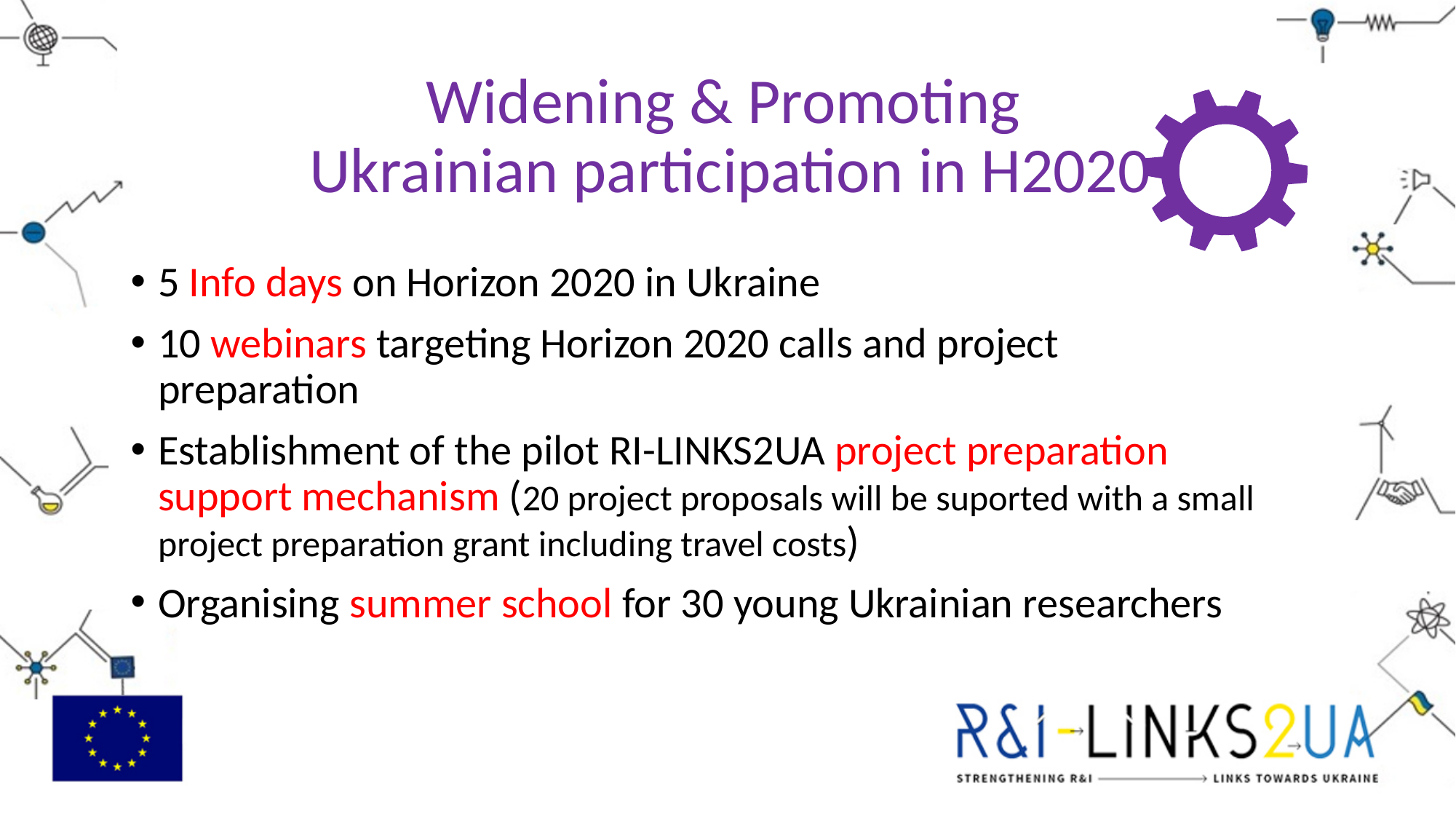

# Widening & Promoting Ukrainian participation in H2020

5 Info days on Horizon 2020 in Ukraine
10 webinars targeting Horizon 2020 calls and project preparation
Establishment of the pilot RI-LINKS2UA project preparation support mechanism (20 project proposals will be suported with a small project preparation grant including travel costs)
Organising summer school for 30 young Ukrainian researchers